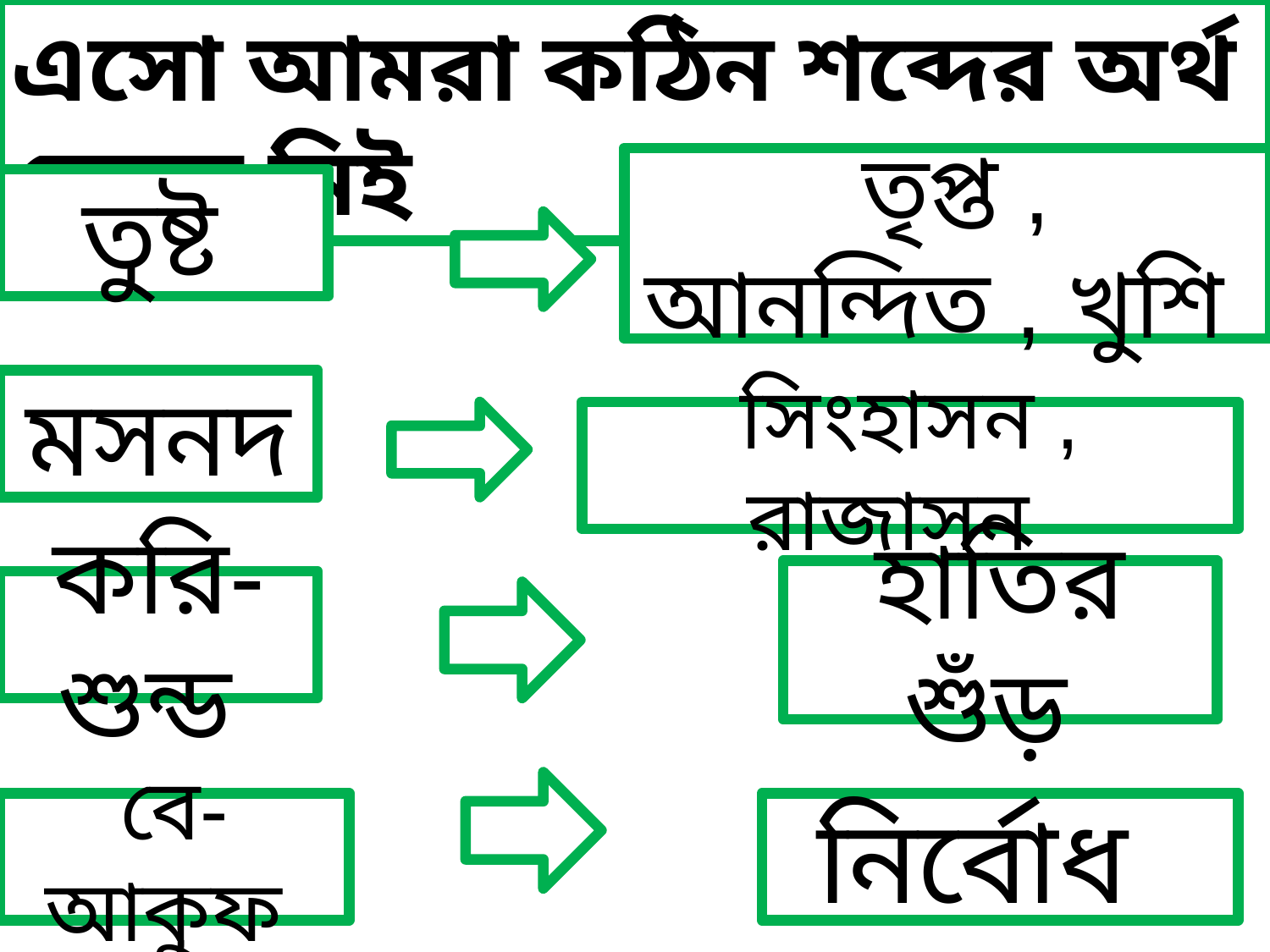

এসো আমরা কঠিন শব্দের অর্থ জেনে নিই
 তৃপ্ত , আনন্দিত , খুশি
তুষ্ট

মসনদ

সিংহাসন , রাজাসন
হাতির শুঁড়
করি-শুন্ড

বে-আকুফ
নির্বোধ